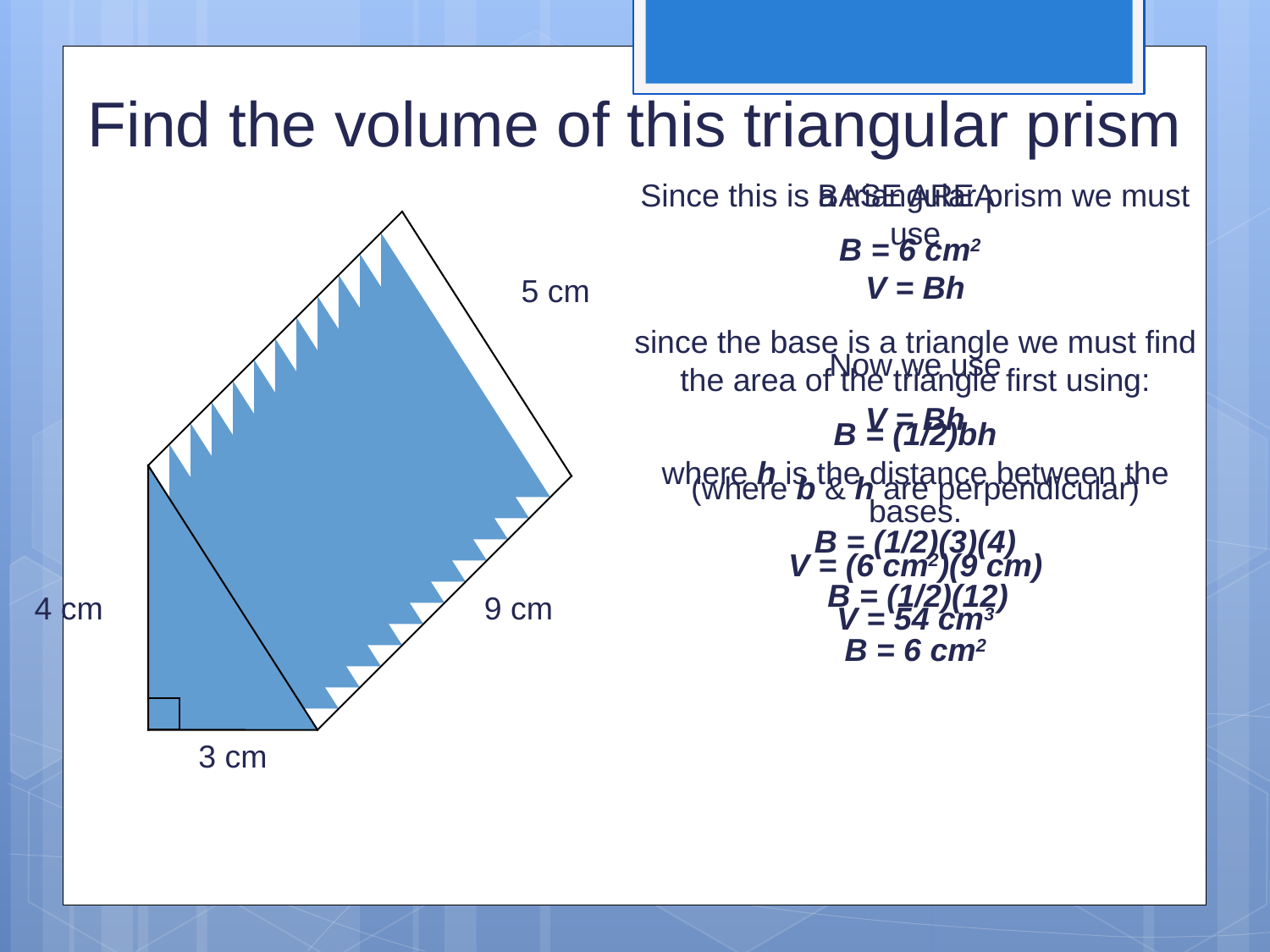

Find the volume of this triangular prism
Since this is a triangular prism we must use
V = Bh
since the base is a triangle we must find the area of the triangle first using:
B = (1/2)bh
(where b & h are perpendicular)
B = (1/2)(3)(4)
 B = (1/2)(12)
B = 6 cm2
BASE AREA
B = 6 cm2

5 cm
Now we use
V = Bh
where h is the distance between the bases.
V = (6 cm2)(9 cm)
V = 54 cm3
4 cm
9 cm
3 cm